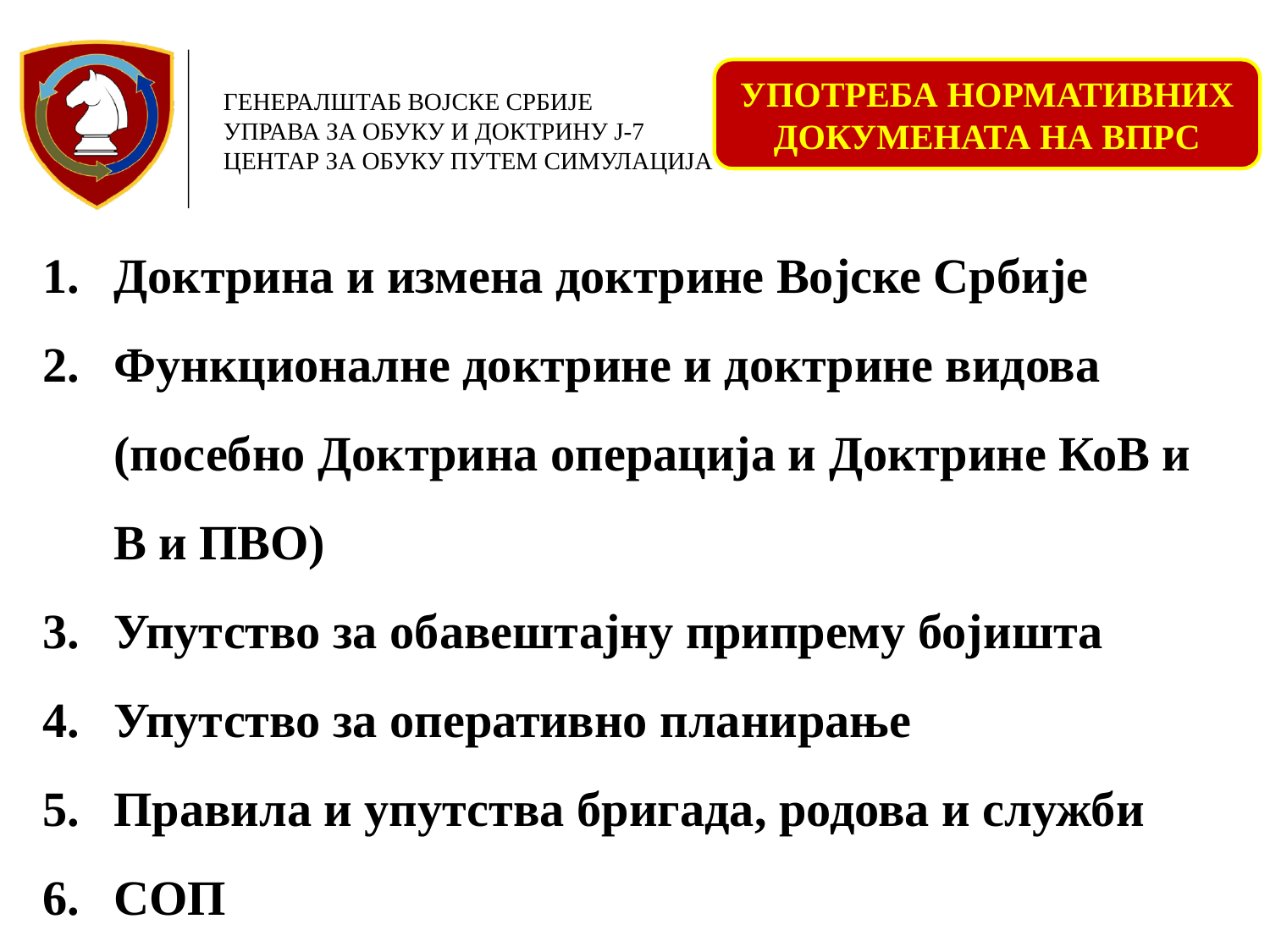

УПОТРЕБА НОРМАТИВНИХ ДОКУМЕНАТА НА ВПРС
Доктрина и измена доктрине Војске Србије
Функционалне доктрине и доктрине видова (посебно Доктрина операција и Доктрине КоВ и В и ПВО)
Упутство за обавештајну припрему бојишта
Упутство за оперативно планирање
Правила и упутства бригада, родова и служби
СОП